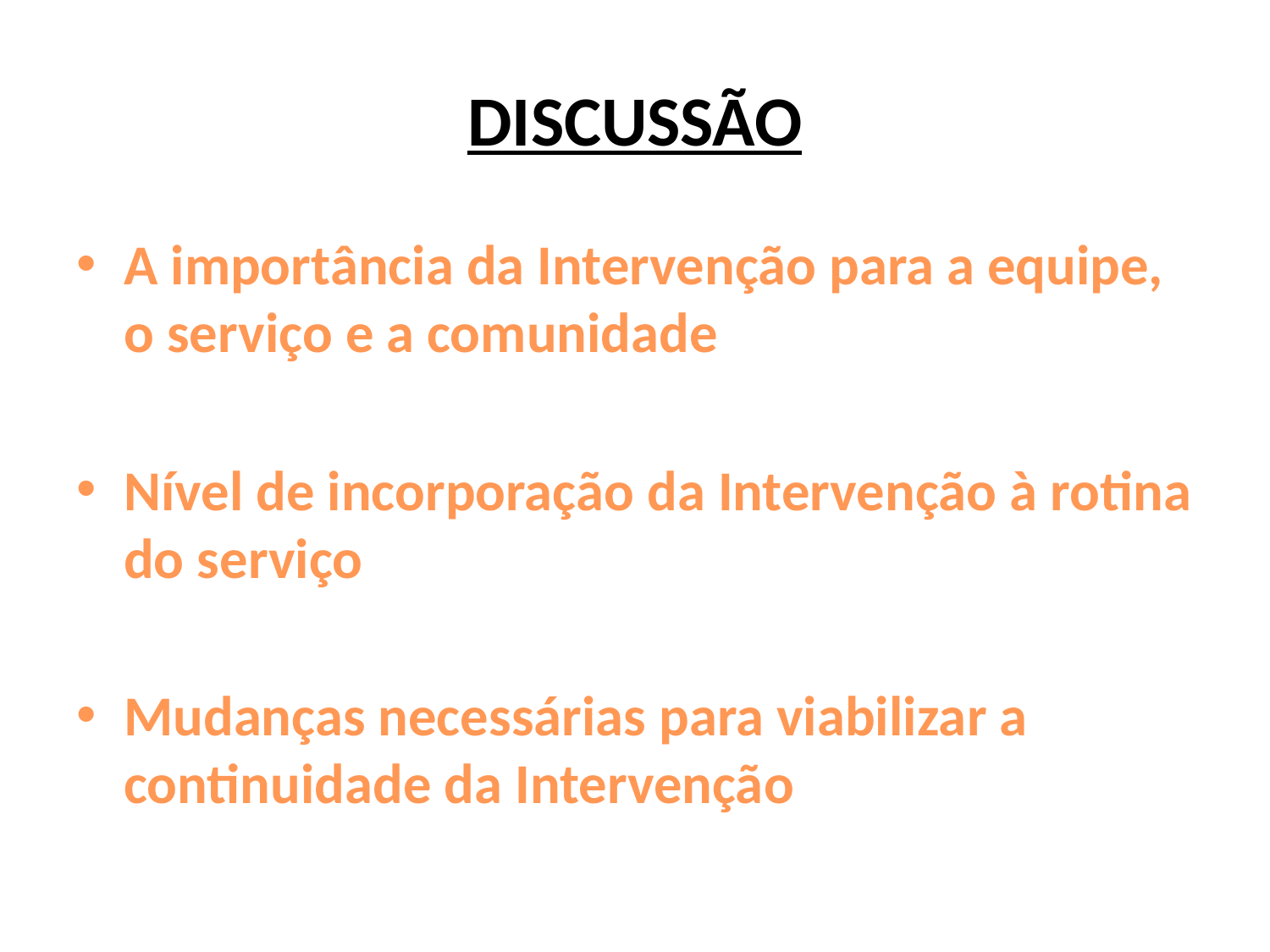

# DISCUSSÃO
A importância da Intervenção para a equipe, o serviço e a comunidade

Nível de incorporação da Intervenção à rotina do serviço

Mudanças necessárias para viabilizar a continuidade da Intervenção